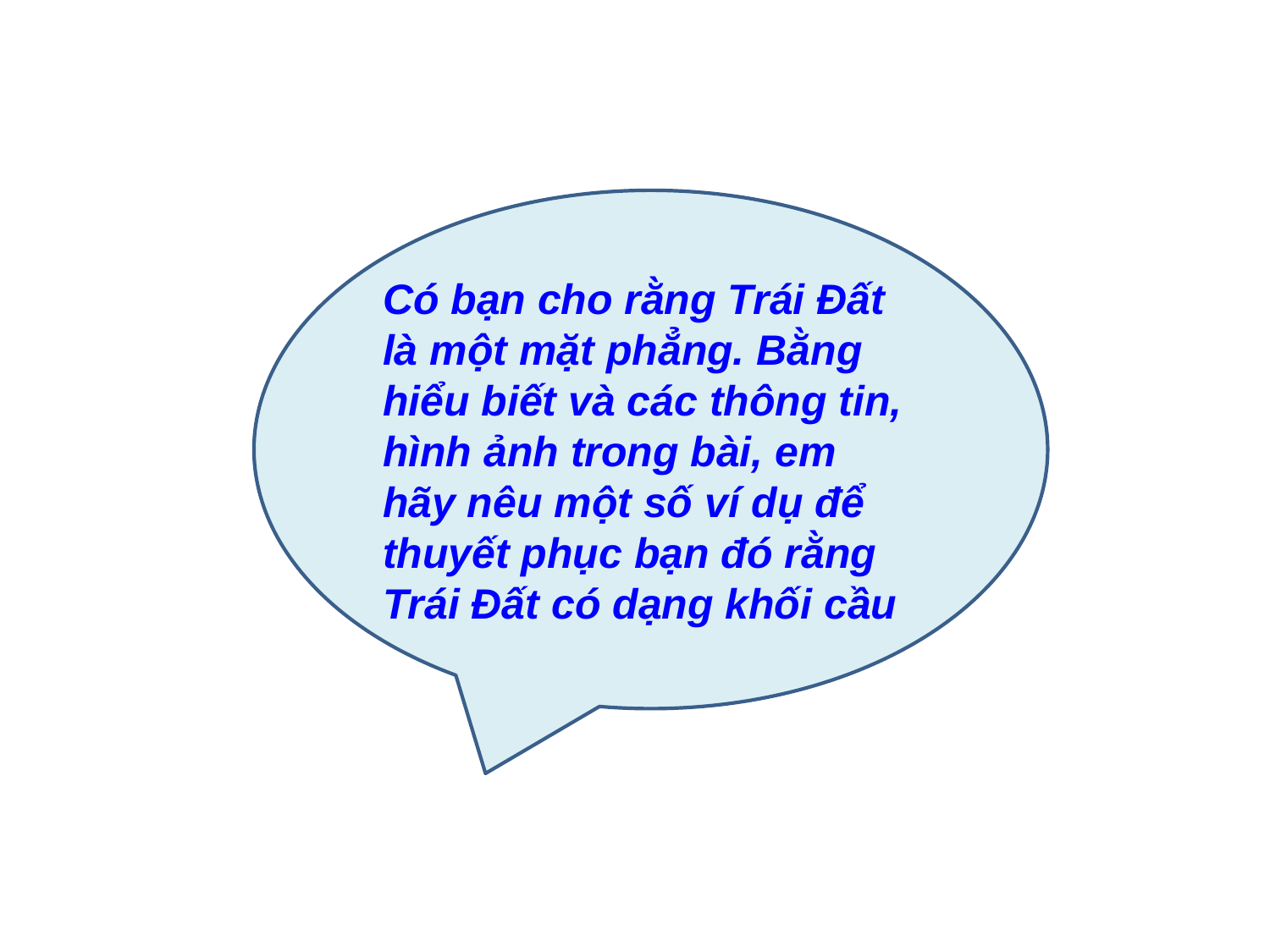

Có bạn cho rằng Trái Đất là một mặt phẳng. Bằng hiểu biết và các thông tin, hình ảnh trong bài, em hãy nêu một số ví dụ để thuyết phục bạn đó rằng Trái Đất có dạng khối cầu